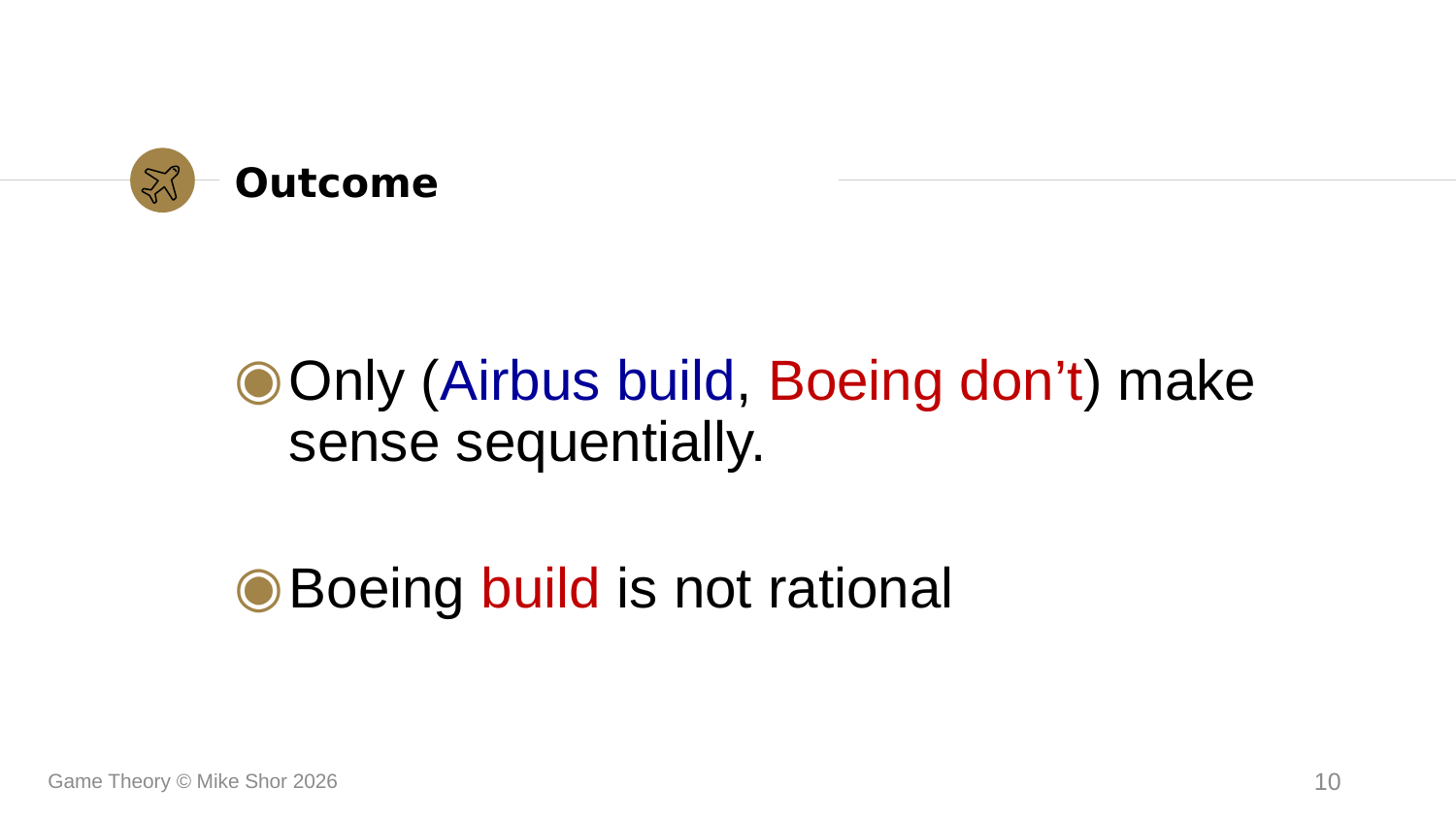

# Outcome

Only (Airbus build, Boeing don’t) make sense sequentially.

Boeing build is not rational

Game Theory © Mike Shor 2026
10